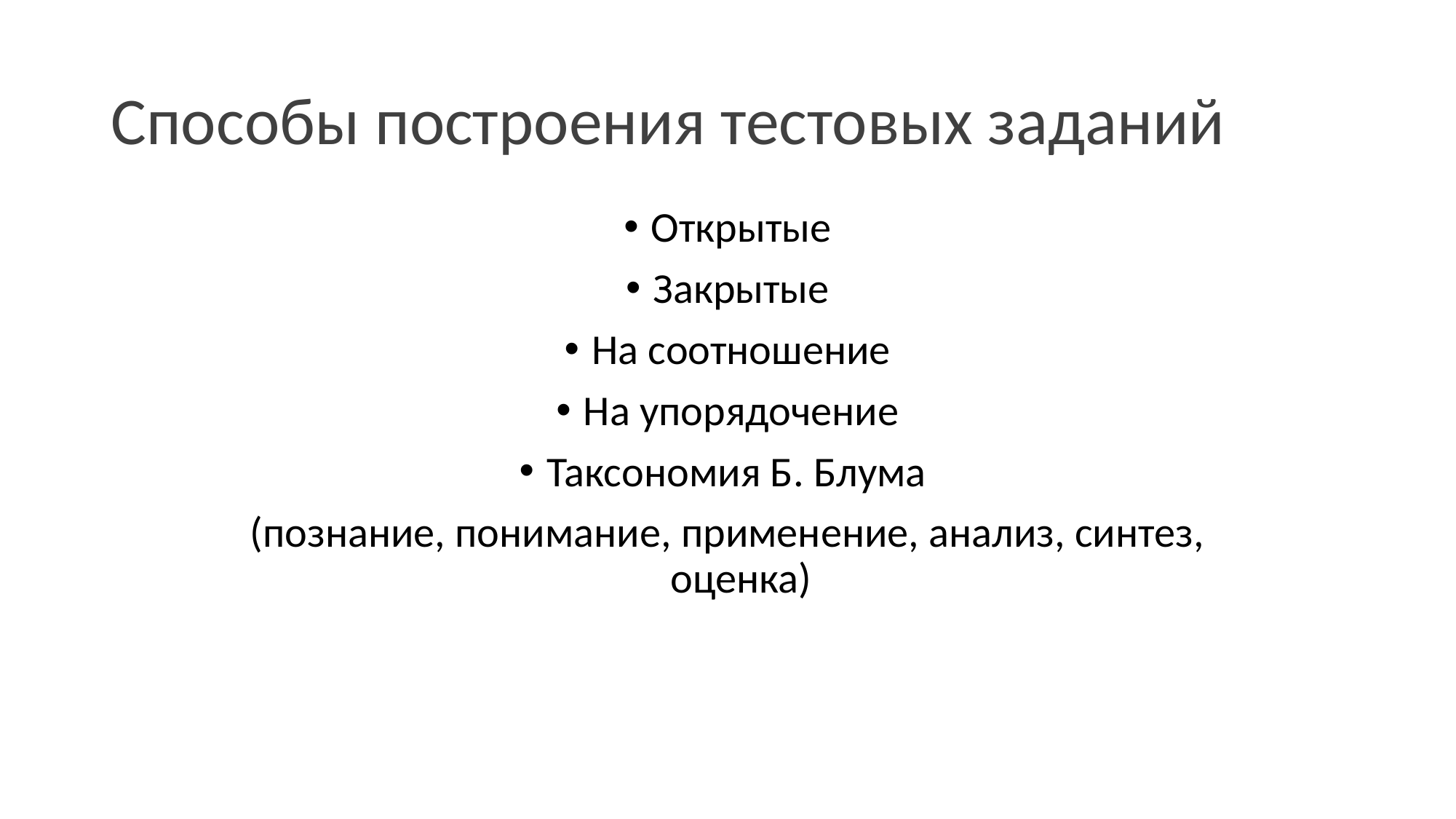

# Способы построения тестовых заданий
Открытые
Закрытые
На соотношение
На упорядочение
Таксономия Б. Блума
(познание, понимание, применение, анализ, синтез, оценка)